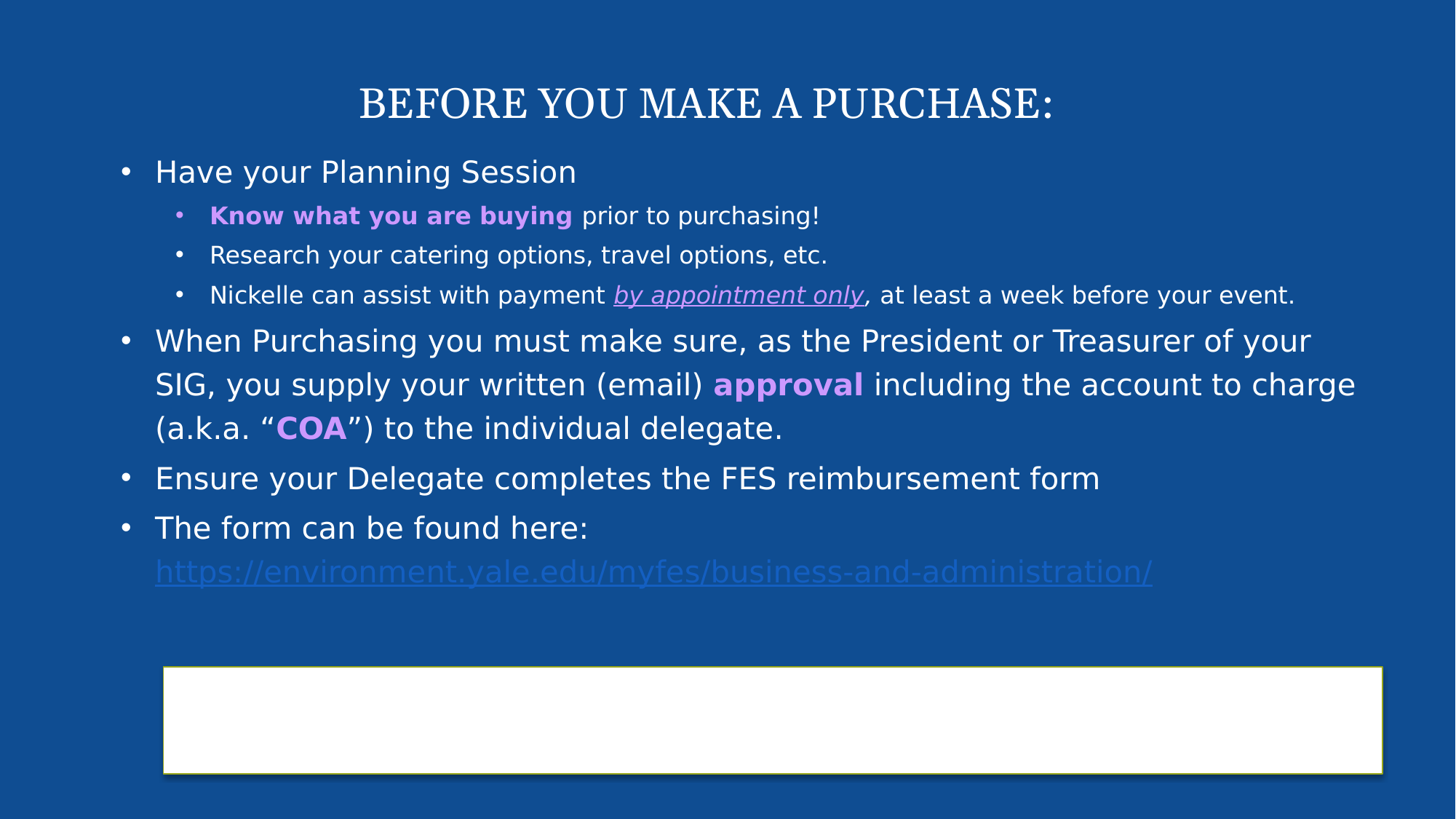

# BEFORE YOU MAKE A PURCHASE:
Have your Planning Session
Know what you are buying prior to purchasing!
Research your catering options, travel options, etc.
Nickelle can assist with payment by appointment only, at least a week before your event.
When Purchasing you must make sure, as the President or Treasurer of your SIG, you supply your written (email) approval including the account to charge (a.k.a. “COA”) to the individual delegate.
Ensure your Delegate completes the FES reimbursement form
The form can be found here:  https://environment.yale.edu/myfes/business-and-administration/